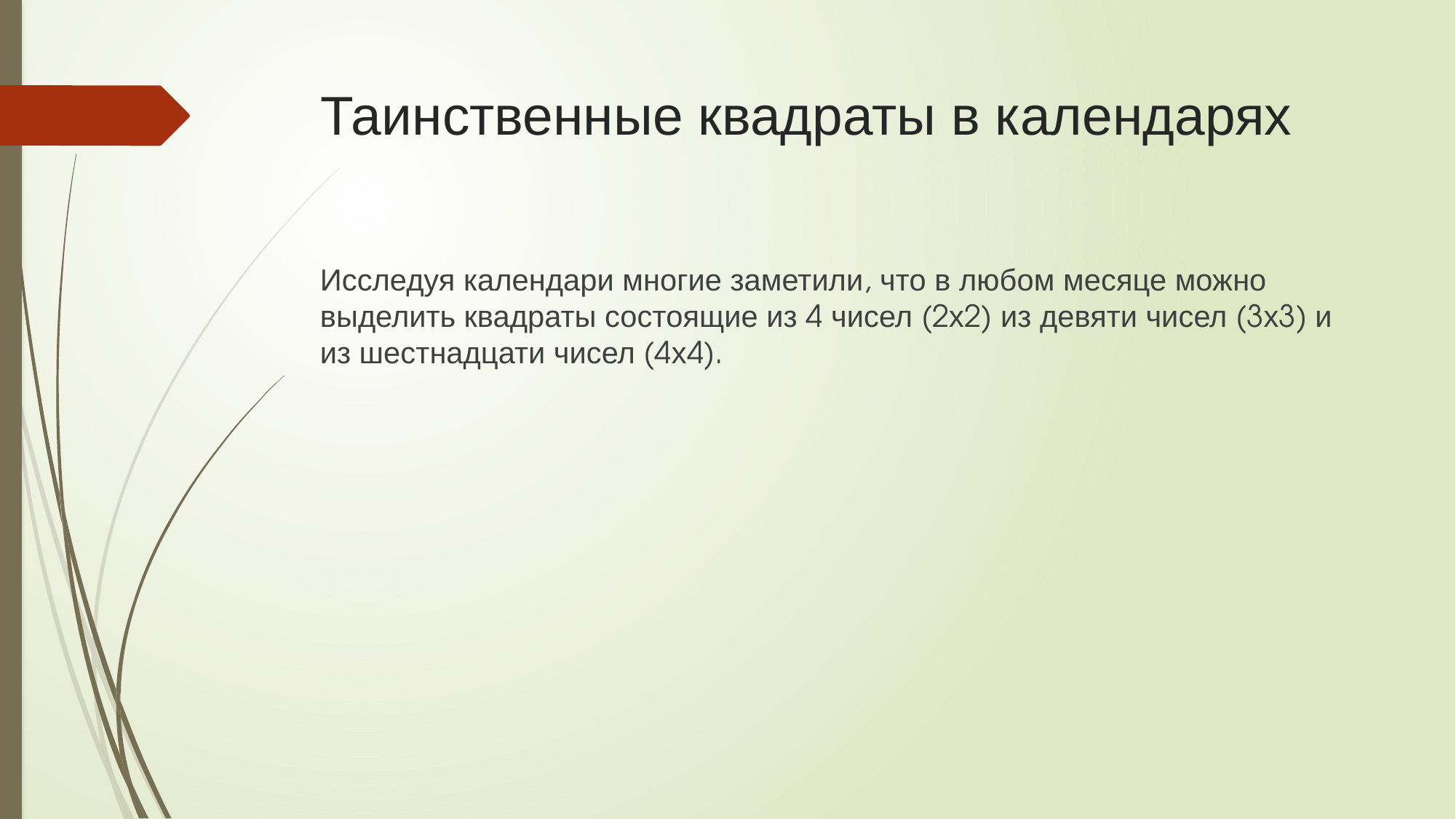

# Таинственные квадраты в календарях
Исследуя календари многие заметили, что в любом месяце можно выделить квадраты состоящие из 4 чисел (2х2) из девяти чисел (3х3) и из шестнадцати чисел (4х4).